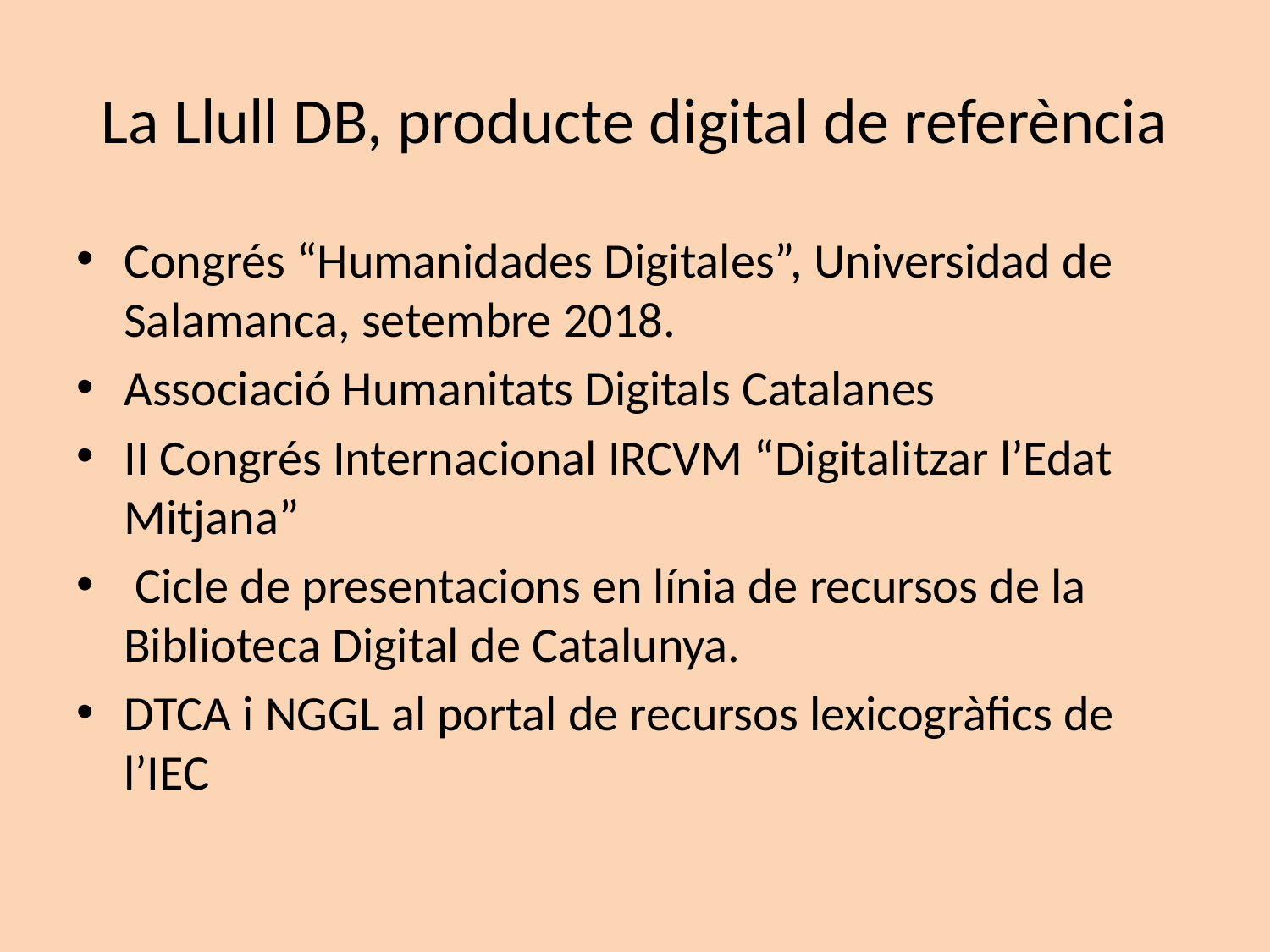

# La Llull DB, producte digital de referència
Congrés “Humanidades Digitales”, Universidad de Salamanca, setembre 2018.
Associació Humanitats Digitals Catalanes
II Congrés Internacional IRCVM “Digitalitzar l’Edat Mitjana”
 Cicle de presentacions en línia de recursos de la Biblioteca Digital de Catalunya.
DTCA i NGGL al portal de recursos lexicogràfics de l’IEC